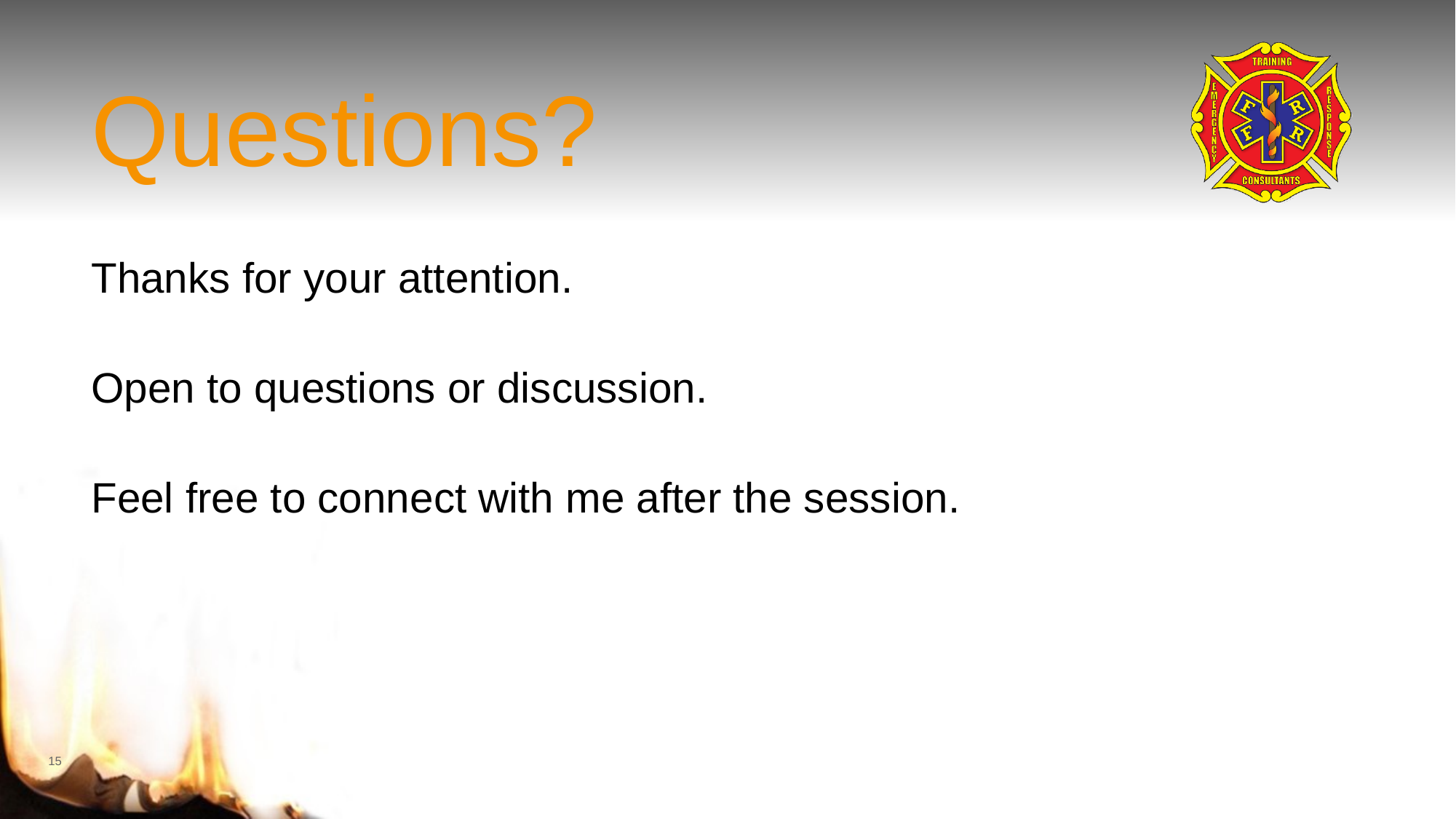

# Questions?
Thanks for your attention.

Open to questions or discussion.

Feel free to connect with me after the session.
15